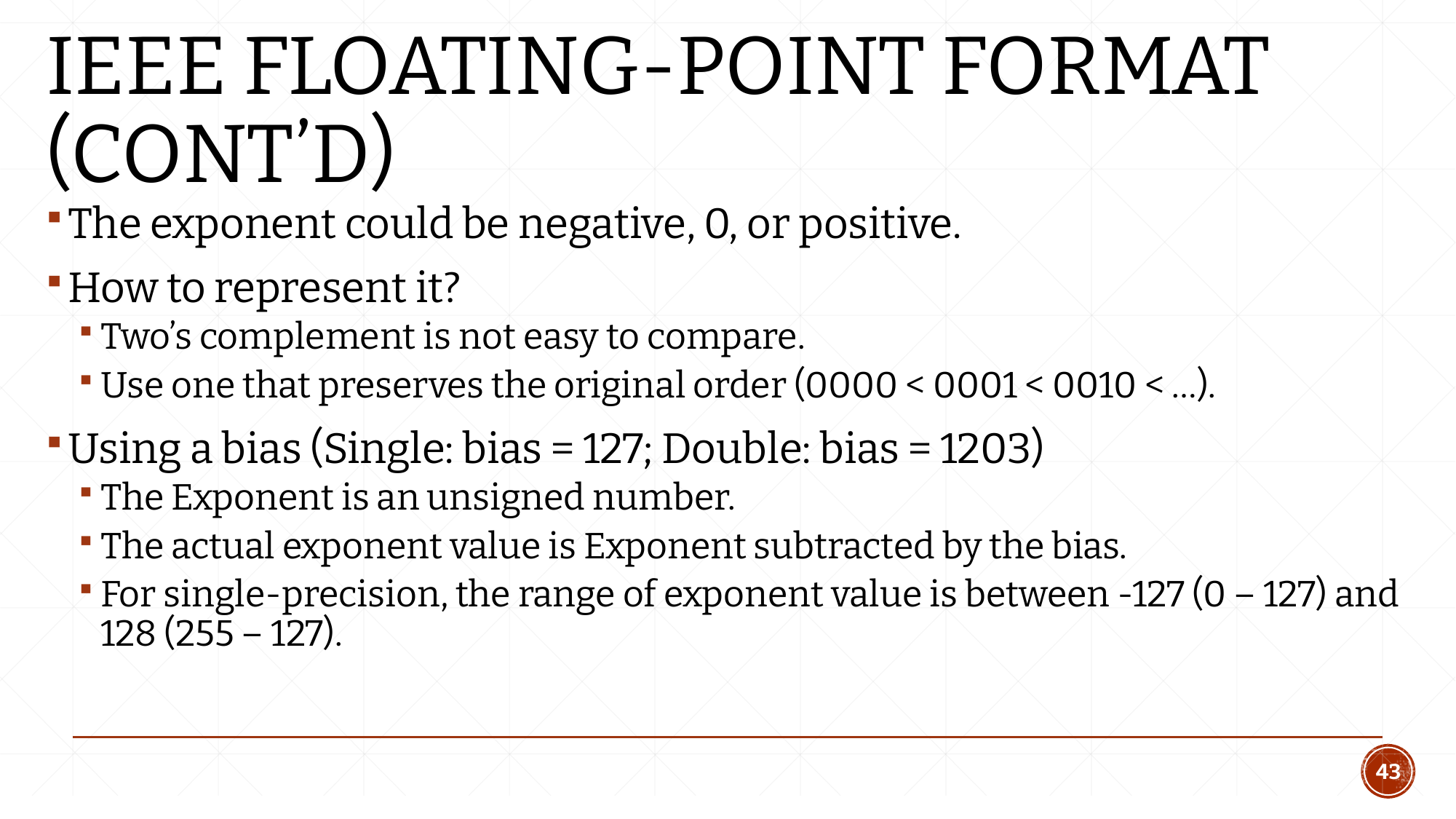

# IEEE Floating-Point Format (cont’d)
The exponent could be negative, 0, or positive.
How to represent it?
Two’s complement is not easy to compare.
Use one that preserves the original order (0000 < 0001 < 0010 < …).
Using a bias (Single: bias = 127; Double: bias = 1203)
The Exponent is an unsigned number.
The actual exponent value is Exponent subtracted by the bias.
For single-precision, the range of exponent value is between -127 (0 – 127) and 128 (255 – 127).
43